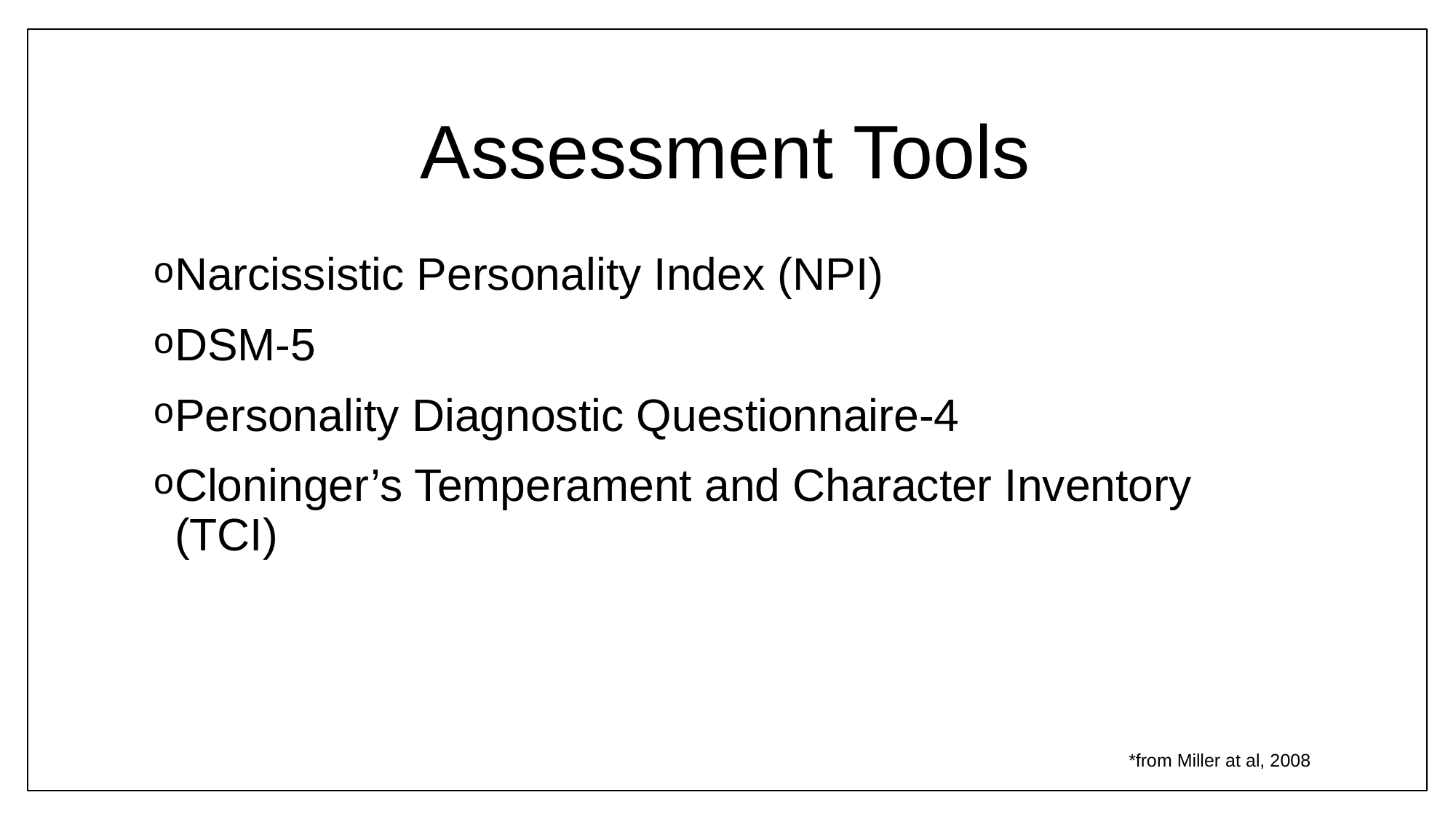

# Assessment Tools
Narcissistic Personality Index (NPI)
DSM-5
Personality Diagnostic Questionnaire-4
Cloninger’s Temperament and Character Inventory (TCI)
*from Miller at al, 2008